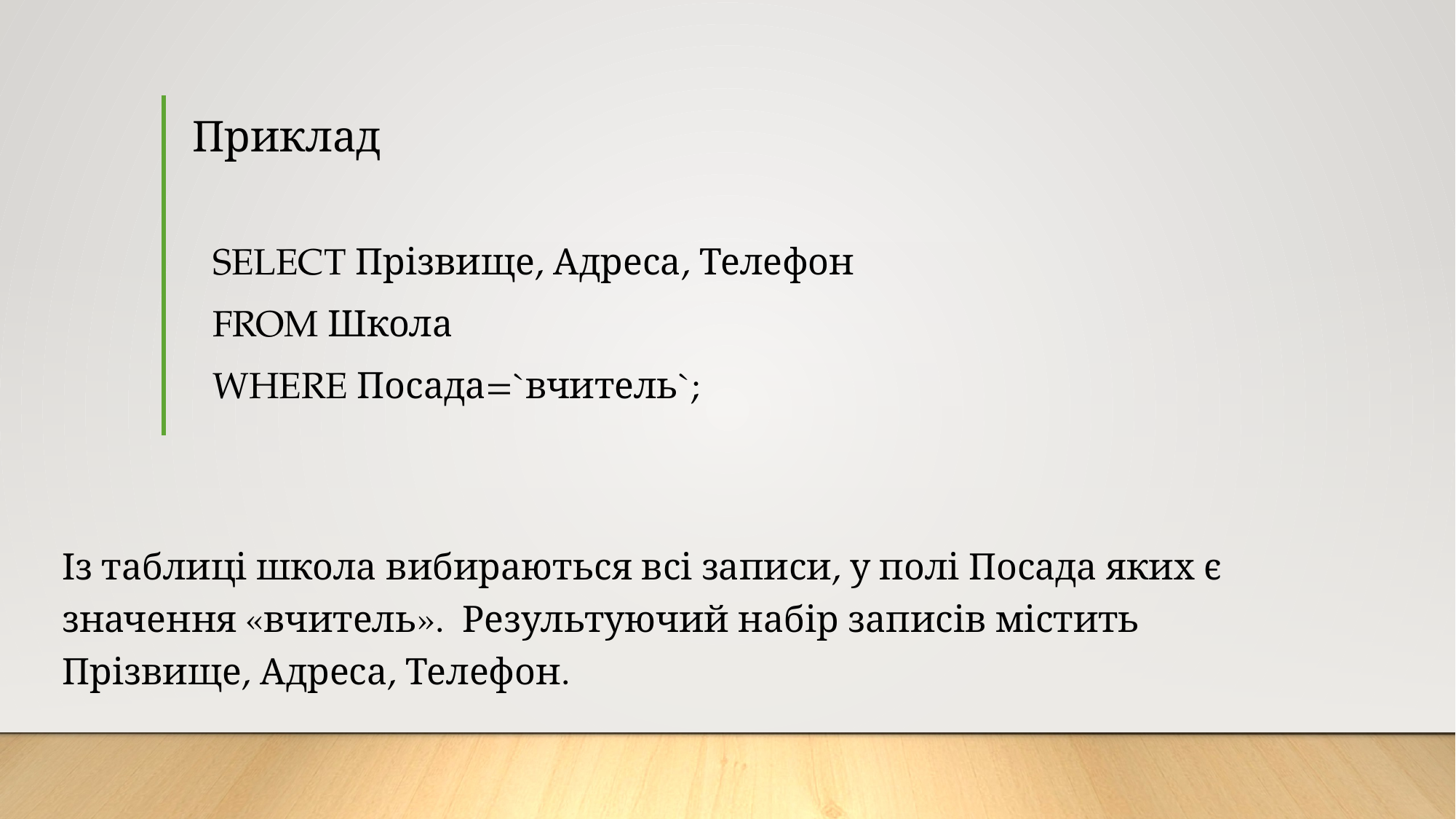

# Приклад
SELECT Прізвище, Адреса, Телефон
FROM Школа
WHERE Посада=`вчитель`;
Із таблиці школа вибираються всі записи, у полі Посада яких є значення «вчитель».  Результуючий набір записів містить Прізвище, Адреса, Телефон.